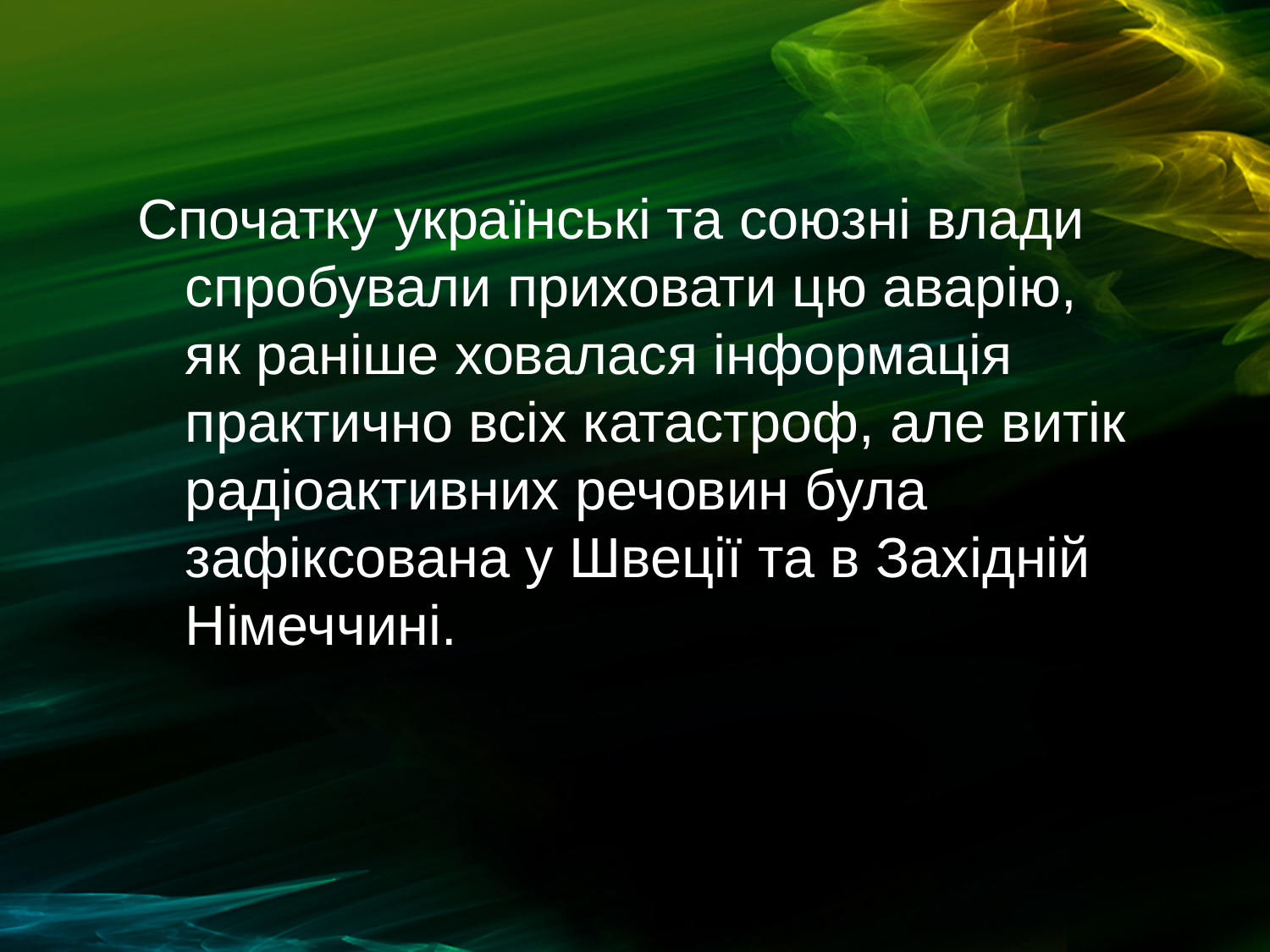

Спочатку українські та союзні влади спробували приховати цю аварію, як раніше ховалася інформація практично всіх катастроф, але витік радіоактивних речовин була зафіксована у Швеції та в Західній Німеччині.